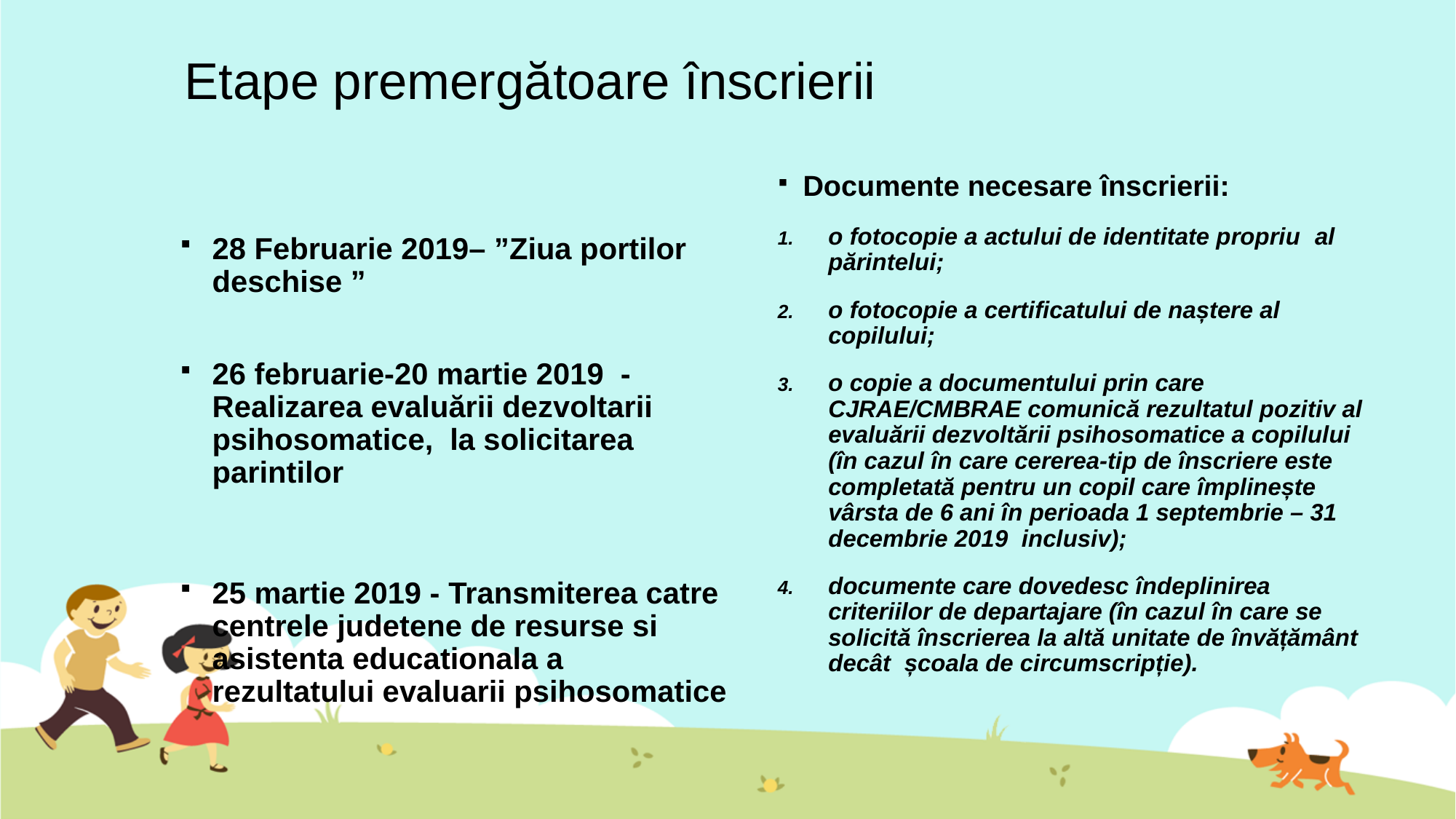

# Etape premergătoare înscrierii

28 Februarie 2019– ”Ziua portilor deschise ”
26 februarie-20 martie 2019  -  Realizarea evaluării dezvoltarii  psihosomatice,  la solicitarea parintilor

25 martie 2019 - Transmiterea catre centrele judetene de resurse si asistenta educationala a rezultatului evaluarii psihosomatice
Documente necesare înscrierii:
o fotocopie a actului de identitate propriu  al părintelui;
o fotocopie a certificatului de naștere al copilului;
o copie a documentului prin care CJRAE/CMBRAE comunică rezultatul pozitiv al evaluării dezvoltării psihosomatice a copilului (în cazul în care cererea-tip de înscriere este completată pentru un copil care împlinește vârsta de 6 ani în perioada 1 septembrie – 31 decembrie 2019  inclusiv);
documente care dovedesc îndeplinirea criteriilor de departajare (în cazul în care se solicită înscrierea la altă unitate de învățământ decât  școala de circumscripție).